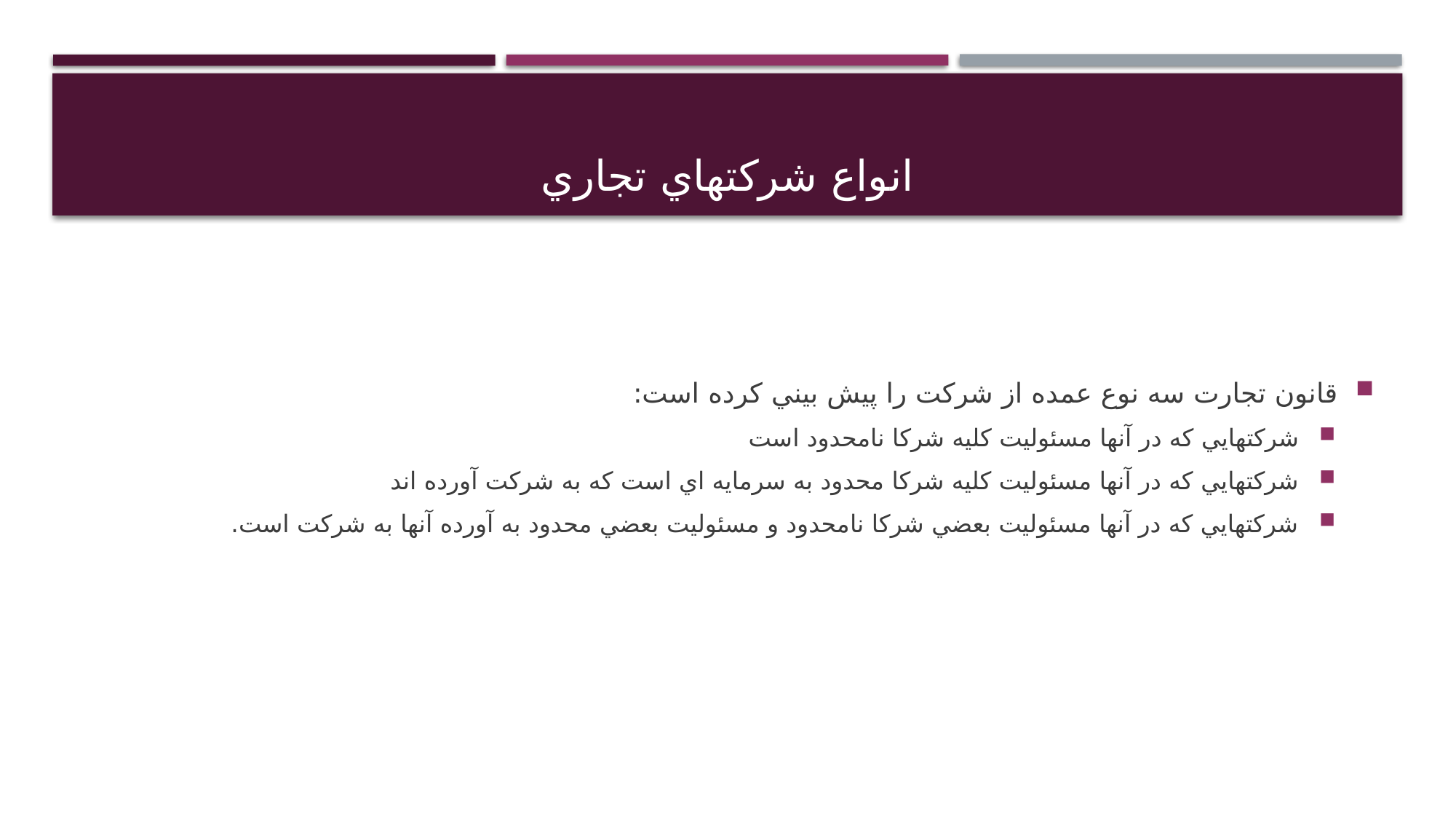

# انواع شركتهاي تجاري
قانون تجارت سه نوع عمده از شركت را پيش بيني كرده است:
شركتهايي كه در آنها مسئوليت كليه شركا نامحدود است
شركتهايي كه در آنها مسئوليت كليه شركا محدود به سرمايه اي است كه به شركت آورده اند
شركتهايي كه در آنها مسئوليت بعضي شركا نامحدود و مسئوليت بعضي محدود به آورده آنها به شركت است.